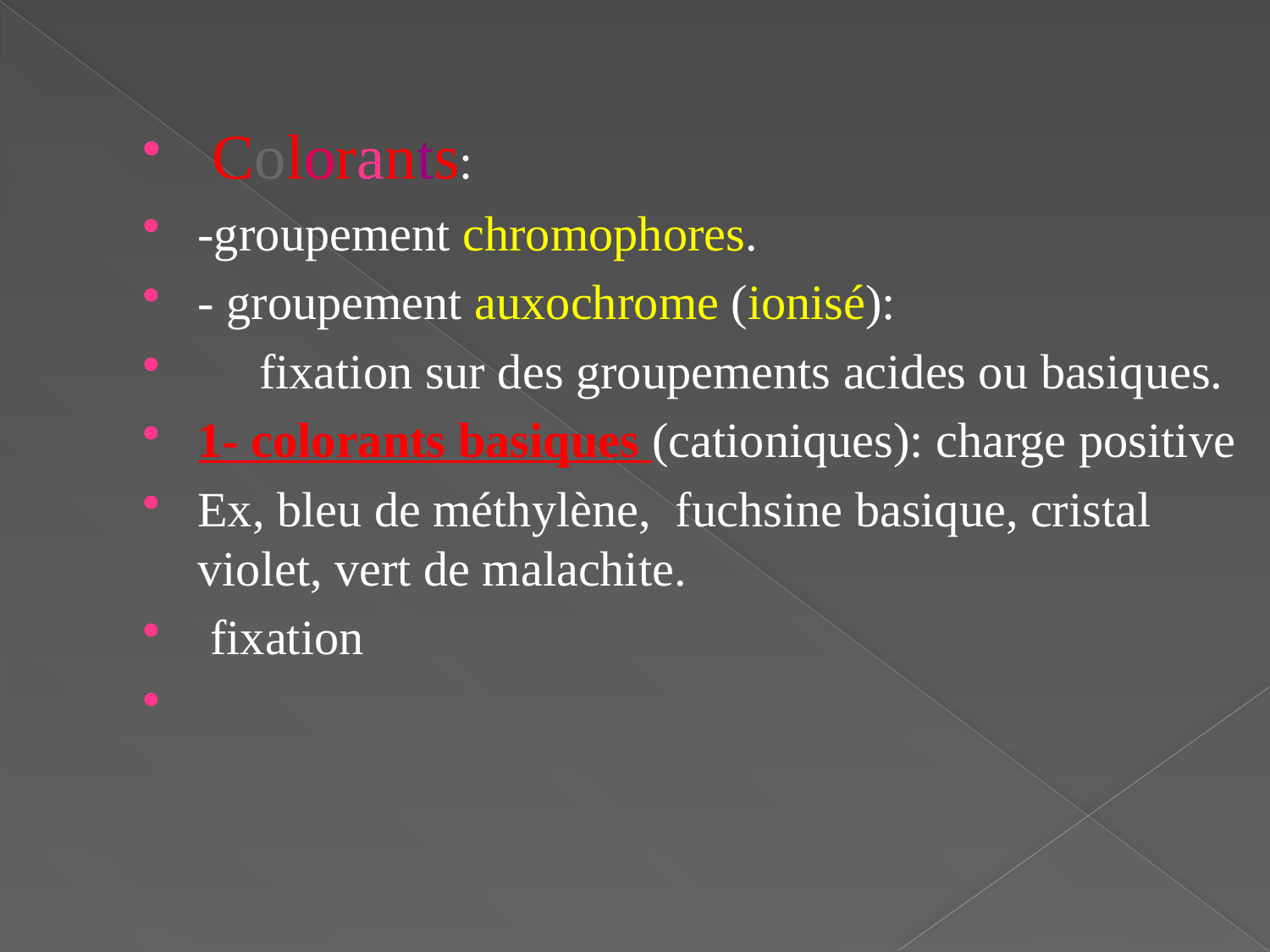

Colorants:
-groupement chromophores.
- groupement auxochrome (ionisé):
     fixation sur des groupements acides ou basiques.
1- colorants basiques (cationiques): charge positive
Ex, bleu de méthylène,  fuchsine basique, cristal violet, vert de malachite.
 fixation